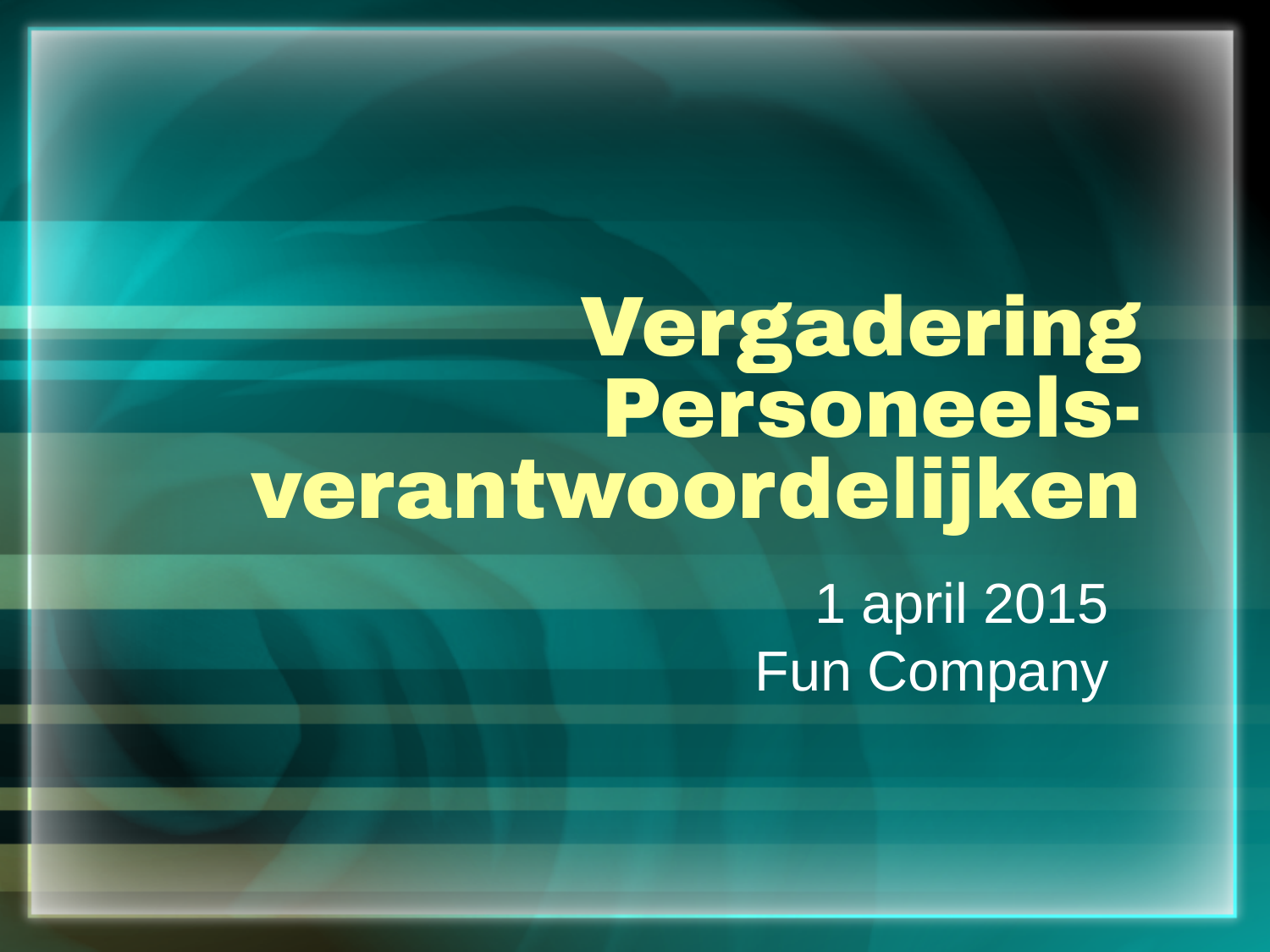

# Vergadering Personeels-verantwoordelijken
1 april 2015
Fun Company